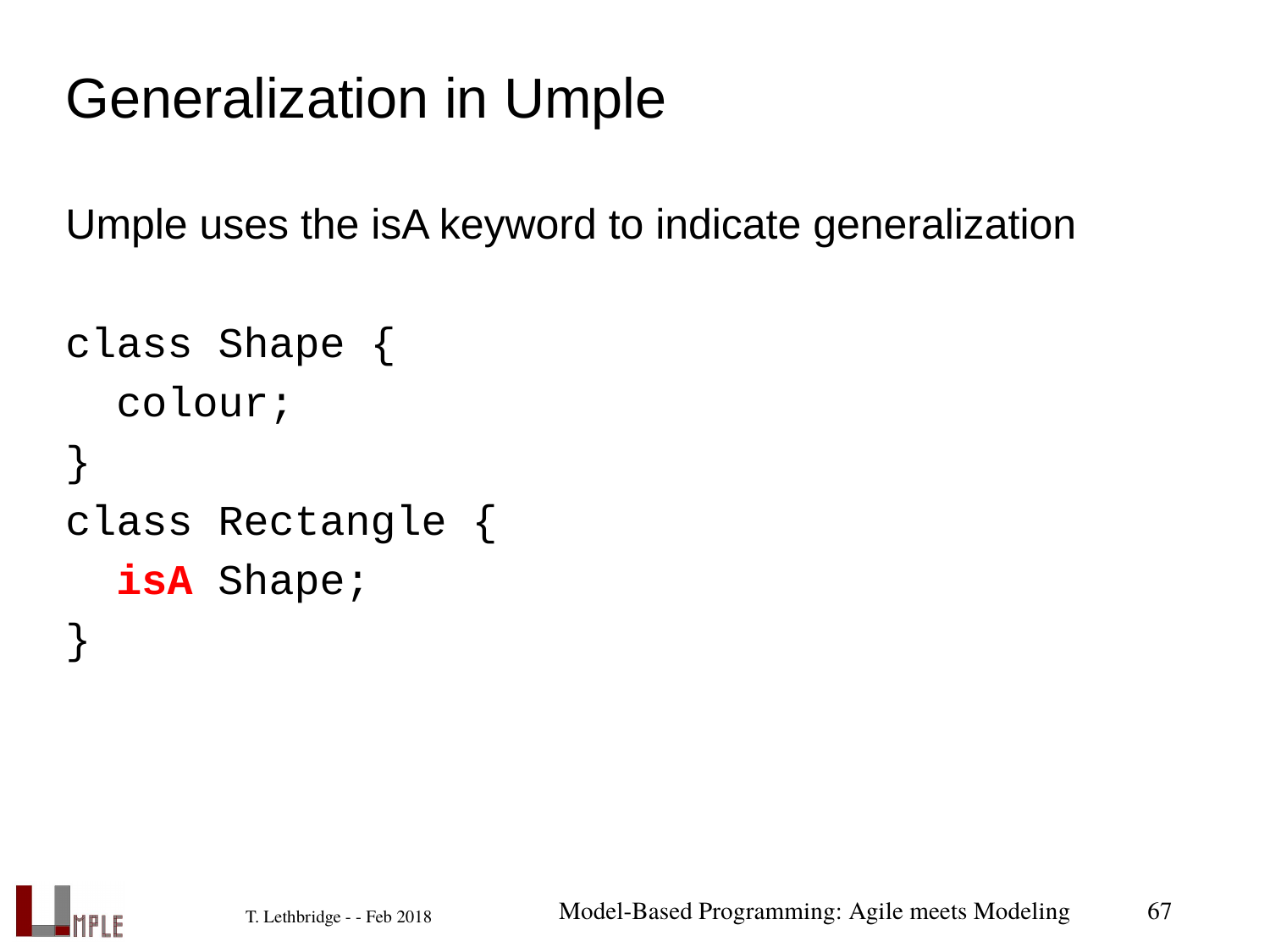

# Generalization in Umple
Umple uses the isA keyword to indicate generalization

class Shape {
  colour;
}
class Rectangle {
  isA Shape;
}
Model-Based Programming: Agile meets Modeling
67
T. Lethbridge - - Feb 2018